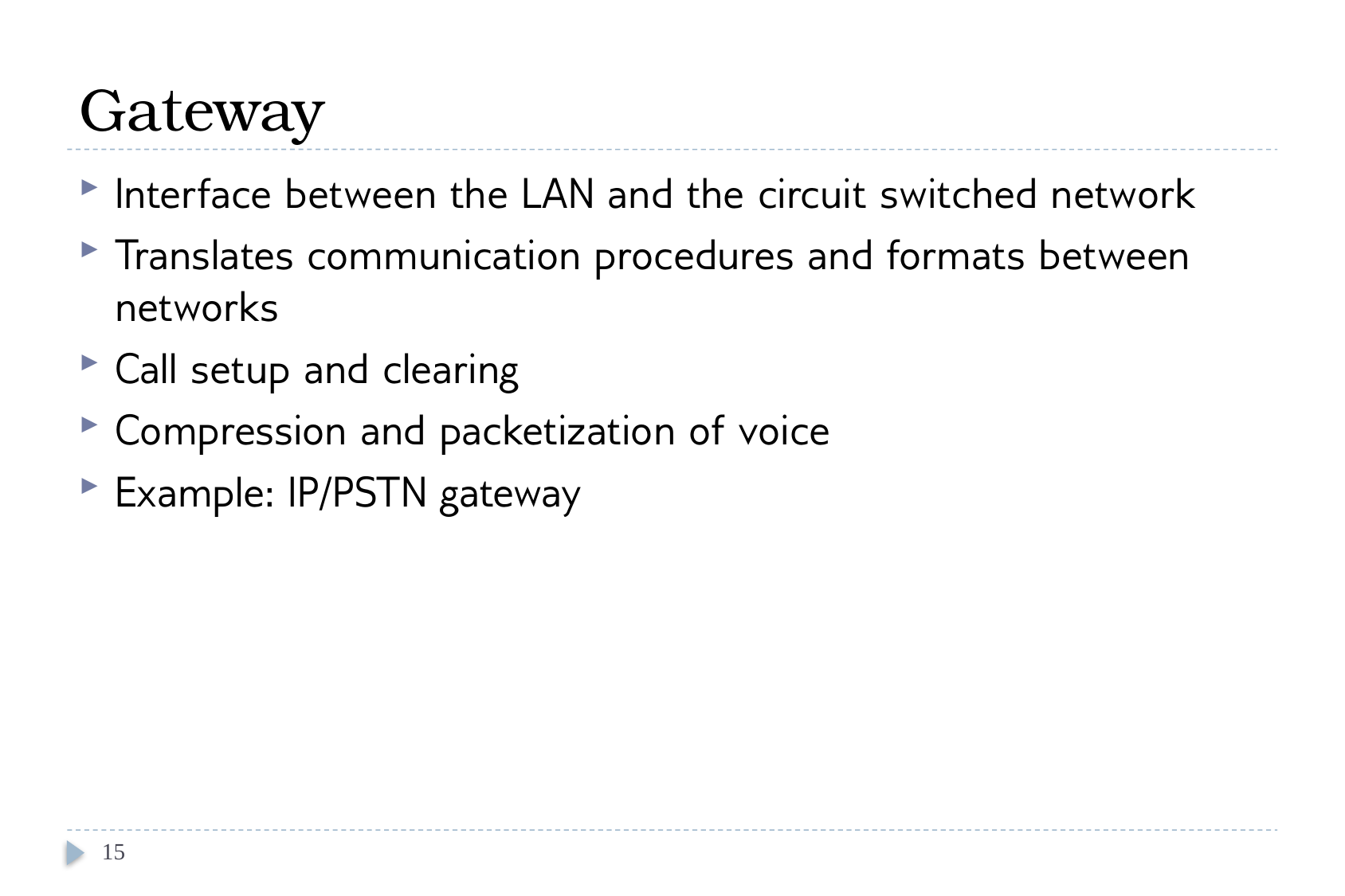

# Gateway
Interface between the LAN and the circuit switched network
Translates communication procedures and formats between networks
Call setup and clearing
Compression and packetization of voice
Example: IP/PSTN gateway

15